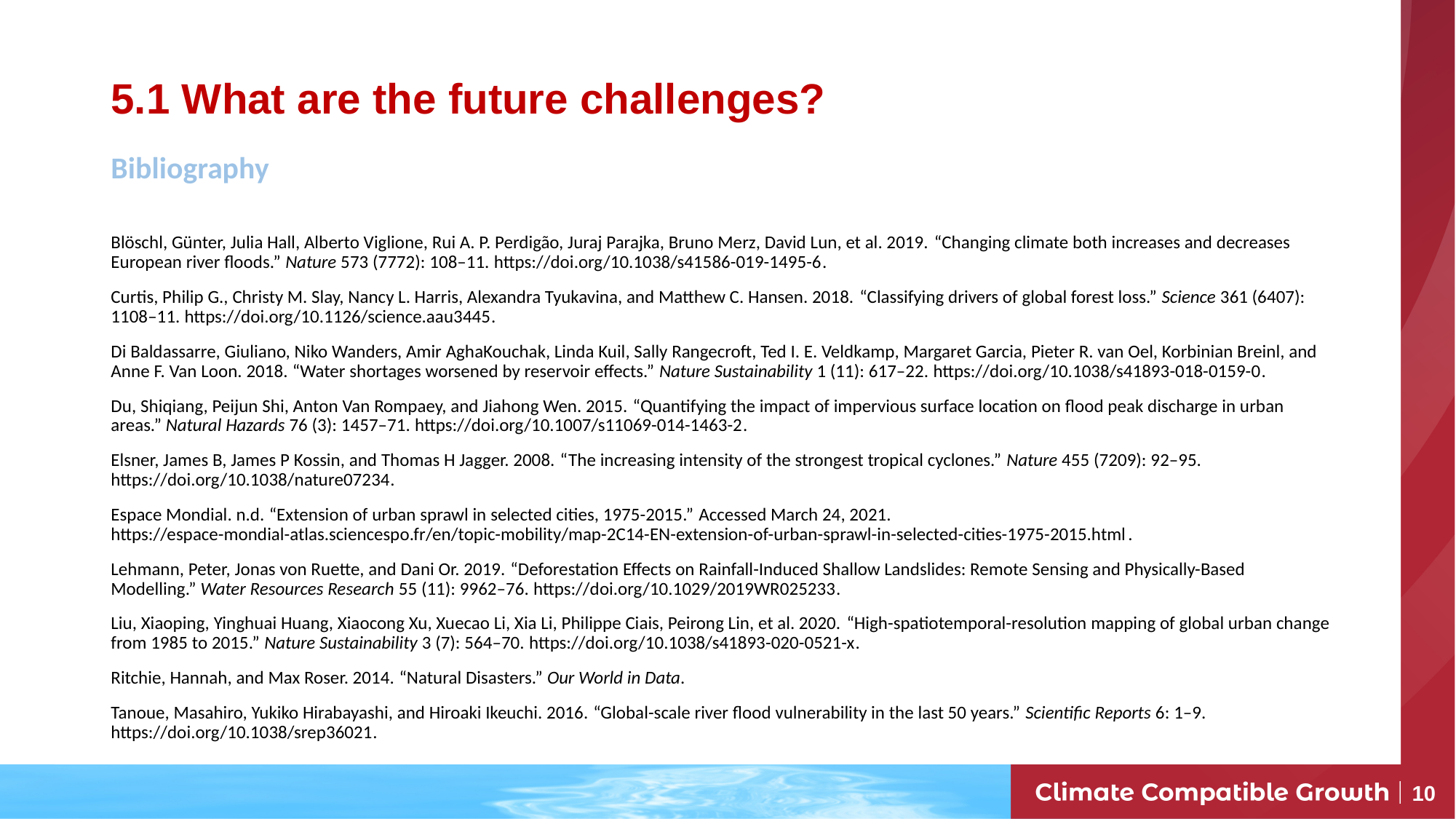

# 5.1 What are the future challenges?
Bibliography

Blöschl, Günter, Julia Hall, Alberto Viglione, Rui A. P. Perdigão, Juraj Parajka, Bruno Merz, David Lun, et al. 2019. “Changing climate both increases and decreases European river floods.” Nature 573 (7772): 108–11. https://doi.org/10.1038/s41586-019-1495-6.
Curtis, Philip G., Christy M. Slay, Nancy L. Harris, Alexandra Tyukavina, and Matthew C. Hansen. 2018. “Classifying drivers of global forest loss.” Science 361 (6407): 1108–11. https://doi.org/10.1126/science.aau3445.
Di Baldassarre, Giuliano, Niko Wanders, Amir AghaKouchak, Linda Kuil, Sally Rangecroft, Ted I. E. Veldkamp, Margaret Garcia, Pieter R. van Oel, Korbinian Breinl, and Anne F. Van Loon. 2018. “Water shortages worsened by reservoir effects.” Nature Sustainability 1 (11): 617–22. https://doi.org/10.1038/s41893-018-0159-0.
Du, Shiqiang, Peijun Shi, Anton Van Rompaey, and Jiahong Wen. 2015. “Quantifying the impact of impervious surface location on flood peak discharge in urban areas.” Natural Hazards 76 (3): 1457–71. https://doi.org/10.1007/s11069-014-1463-2.
Elsner, James B, James P Kossin, and Thomas H Jagger. 2008. “The increasing intensity of the strongest tropical cyclones.” Nature 455 (7209): 92–95. https://doi.org/10.1038/nature07234.
Espace Mondial. n.d. “Extension of urban sprawl in selected cities, 1975-2015.” Accessed March 24, 2021. https://espace-mondial-atlas.sciencespo.fr/en/topic-mobility/map-2C14-EN-extension-of-urban-sprawl-in-selected-cities-1975-2015.html.
Lehmann, Peter, Jonas von Ruette, and Dani Or. 2019. “Deforestation Effects on Rainfall-Induced Shallow Landslides: Remote Sensing and Physically-Based Modelling.” Water Resources Research 55 (11): 9962–76. https://doi.org/10.1029/2019WR025233.
Liu, Xiaoping, Yinghuai Huang, Xiaocong Xu, Xuecao Li, Xia Li, Philippe Ciais, Peirong Lin, et al. 2020. “High-spatiotemporal-resolution mapping of global urban change from 1985 to 2015.” Nature Sustainability 3 (7): 564–70. https://doi.org/10.1038/s41893-020-0521-x.
Ritchie, Hannah, and Max Roser. 2014. “Natural Disasters.” Our World in Data.
Tanoue, Masahiro, Yukiko Hirabayashi, and Hiroaki Ikeuchi. 2016. “Global-scale river flood vulnerability in the last 50 years.” Scientific Reports 6: 1–9. https://doi.org/10.1038/srep36021.